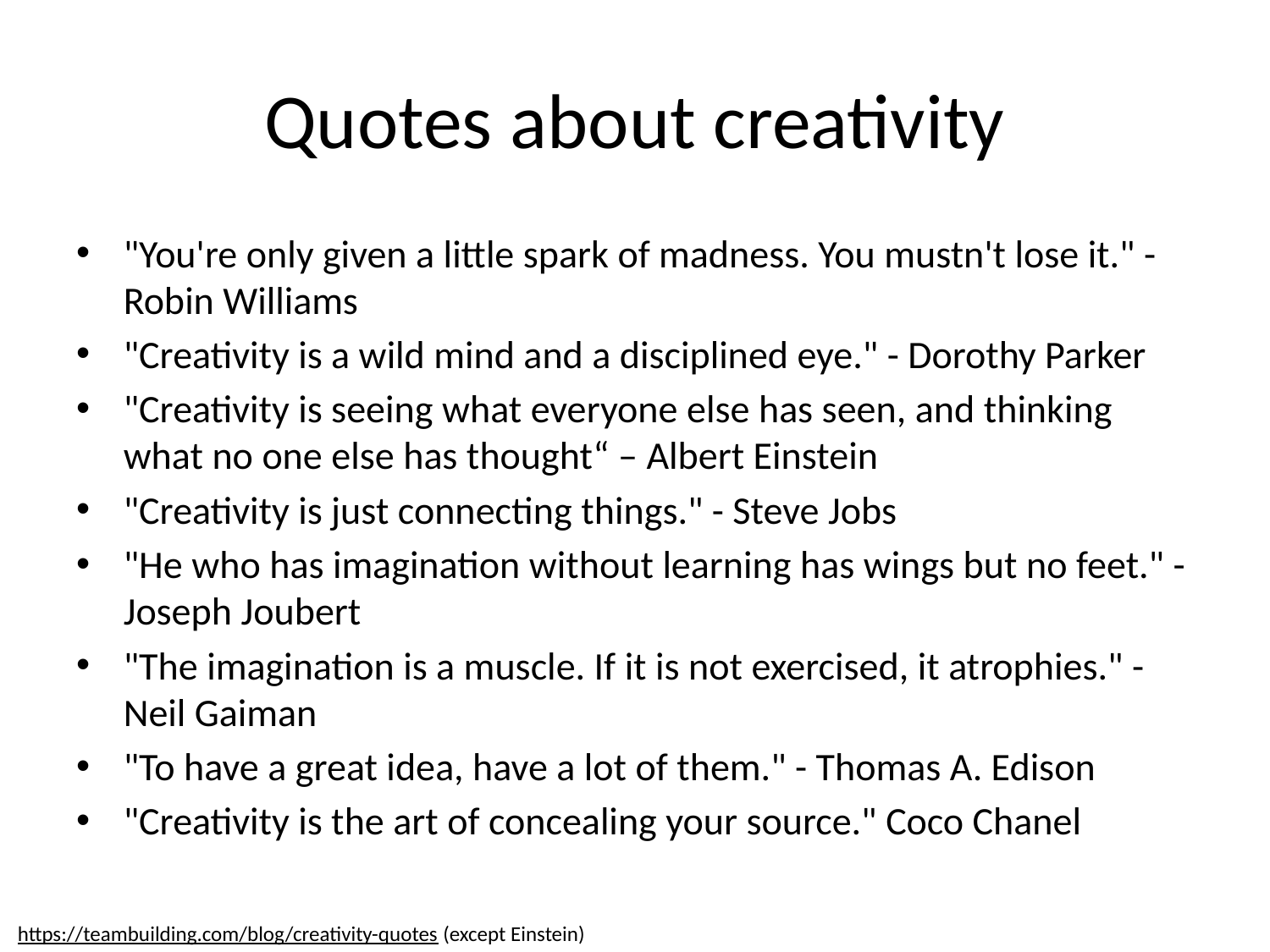

# Quotes about creativity
"You're only given a little spark of madness. You mustn't lose it." - Robin Williams
"Creativity is a wild mind and a disciplined eye." - Dorothy Parker
"Creativity is seeing what everyone else has seen, and thinking what no one else has thought“ – Albert Einstein
"Creativity is just connecting things." - Steve Jobs
"He who has imagination without learning has wings but no feet." - Joseph Joubert
"The imagination is a muscle. If it is not exercised, it atrophies." - Neil Gaiman
"To have a great idea, have a lot of them." - Thomas A. Edison
"Creativity is the art of concealing your source." Coco Chanel

https://teambuilding.com/blog/creativity-quotes (except Einstein)